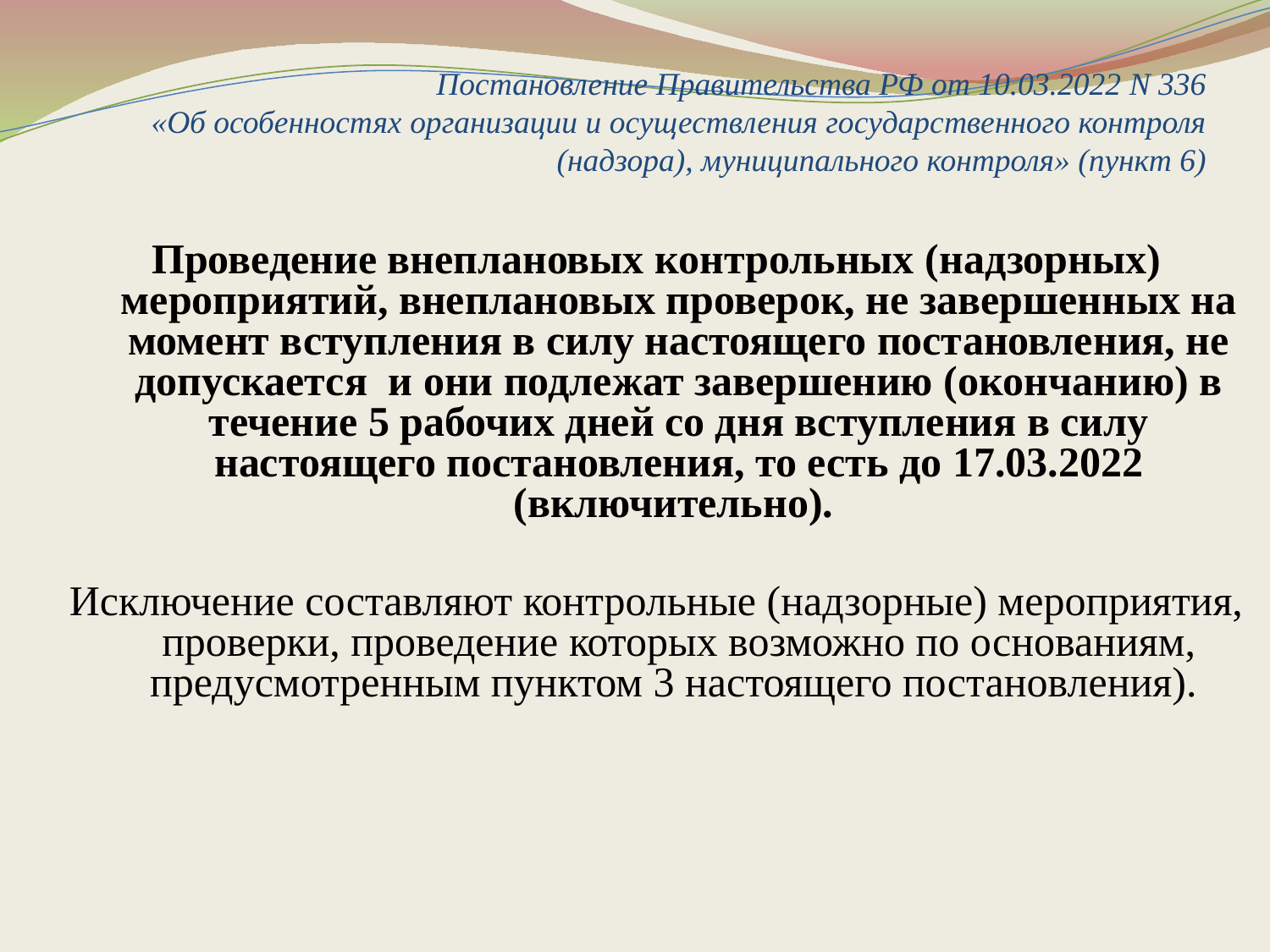

# Постановление Правительства РФ от 10.03.2022 N 336 «Об особенностях организации и осуществления государственного контроля (надзора), муниципального контроля» (пункт 6)

Проведение внеплановых контрольных (надзорных) мероприятий, внеплановых проверок, не завершенных на момент вступления в силу настоящего постановления, не допускается  и они подлежат завершению (окончанию) в течение 5 рабочих дней со дня вступления в силу настоящего постановления, то есть до 17.03.2022 (включительно).

Исключение составляют контрольные (надзорные) мероприятия, проверки, проведение которых возможно по основаниям, предусмотренным пунктом 3 настоящего постановления).